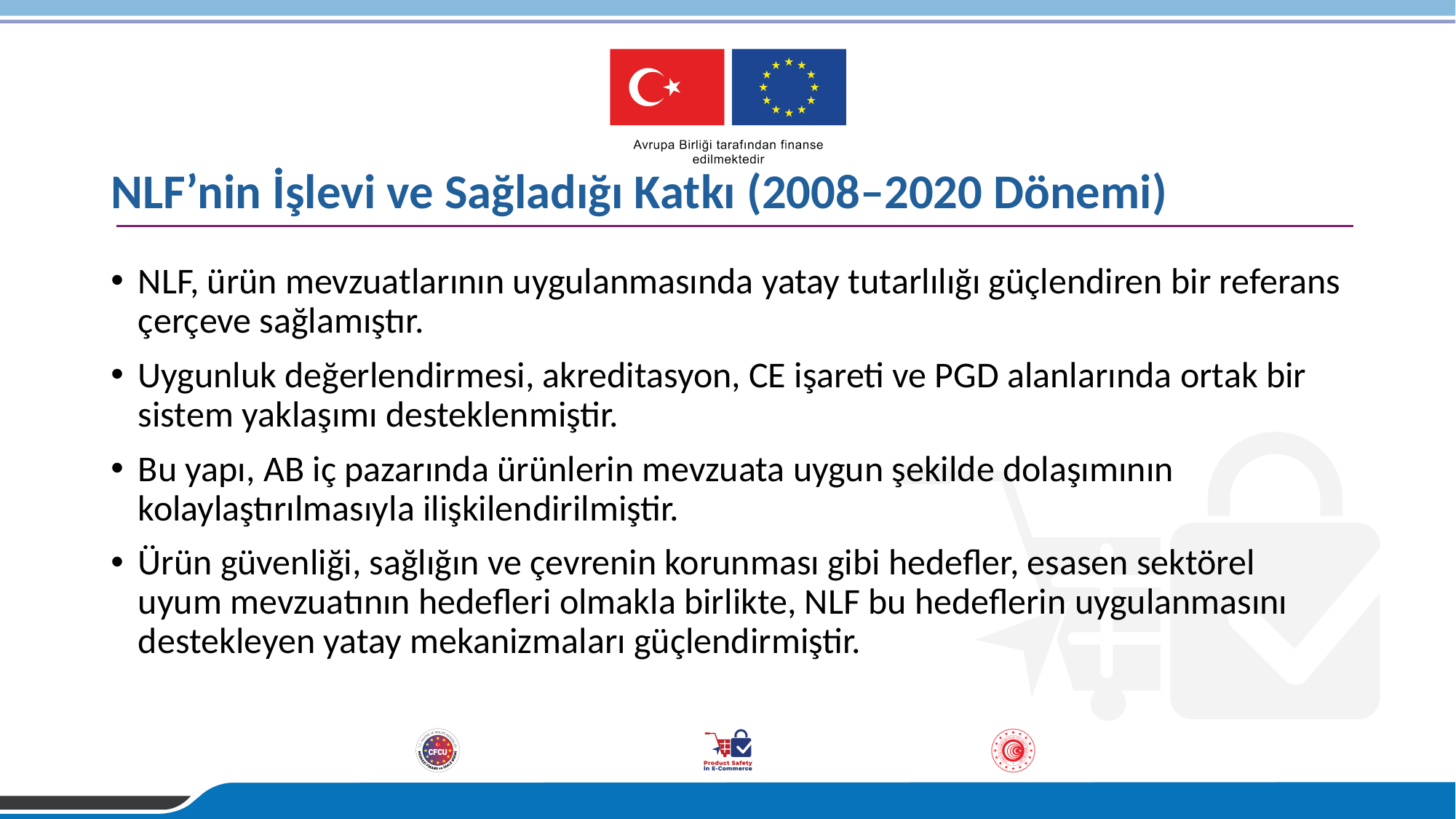

# NLF’nin İşlevi ve Sağladığı Katkı (2008–2020 Dönemi)
NLF, ürün mevzuatlarının uygulanmasında yatay tutarlılığı güçlendiren bir referans çerçeve sağlamıştır.
Uygunluk değerlendirmesi, akreditasyon, CE işareti ve PGD alanlarında ortak bir sistem yaklaşımı desteklenmiştir.
Bu yapı, AB iç pazarında ürünlerin mevzuata uygun şekilde dolaşımının kolaylaştırılmasıyla ilişkilendirilmiştir.
Ürün güvenliği, sağlığın ve çevrenin korunması gibi hedefler, esasen sektörel uyum mevzuatının hedefleri olmakla birlikte, NLF bu hedeflerin uygulanmasını destekleyen yatay mekanizmaları güçlendirmiştir.